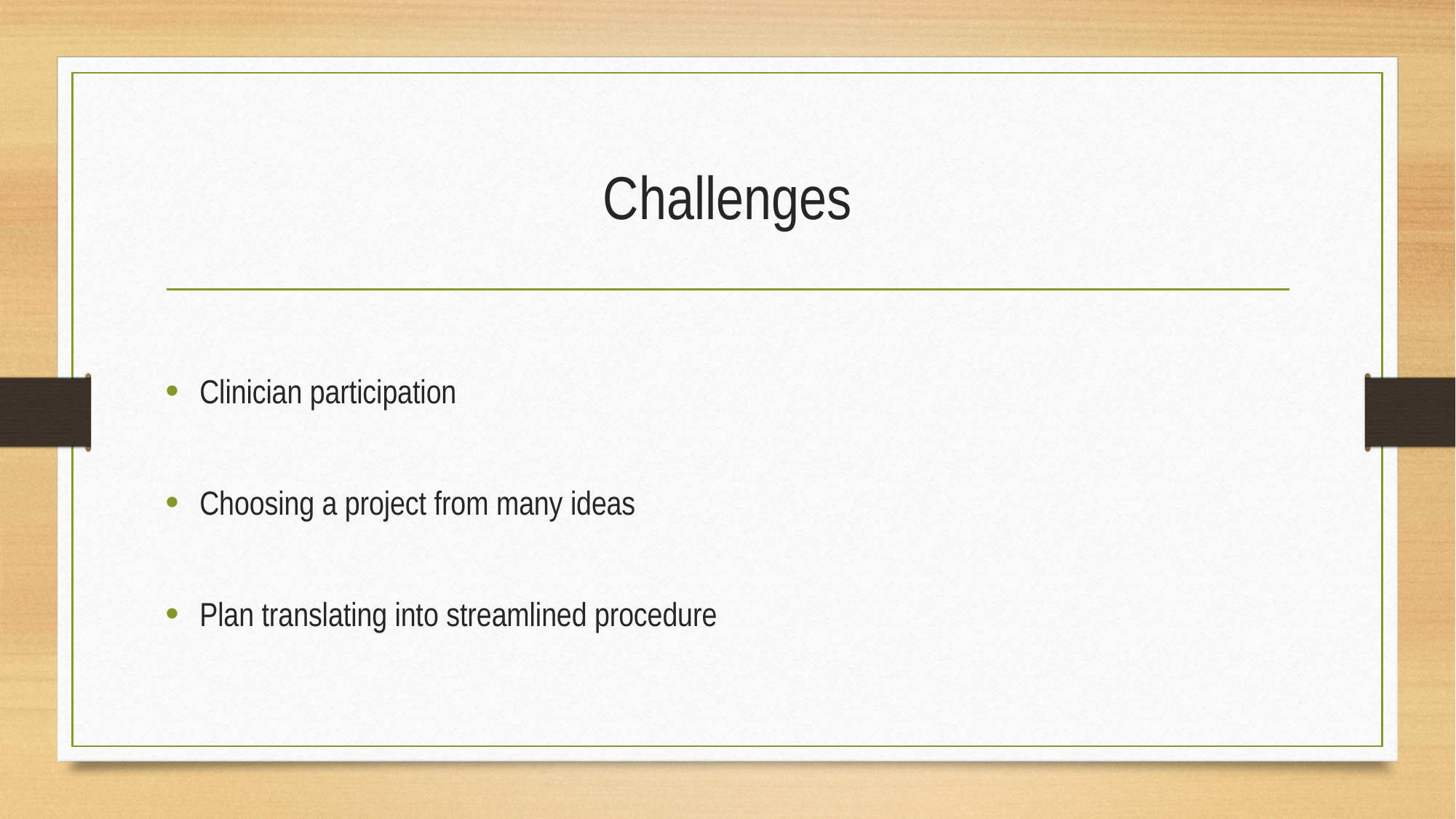

# Challenges
Clinician participation

Choosing a project from many ideas

Plan translating into streamlined procedure